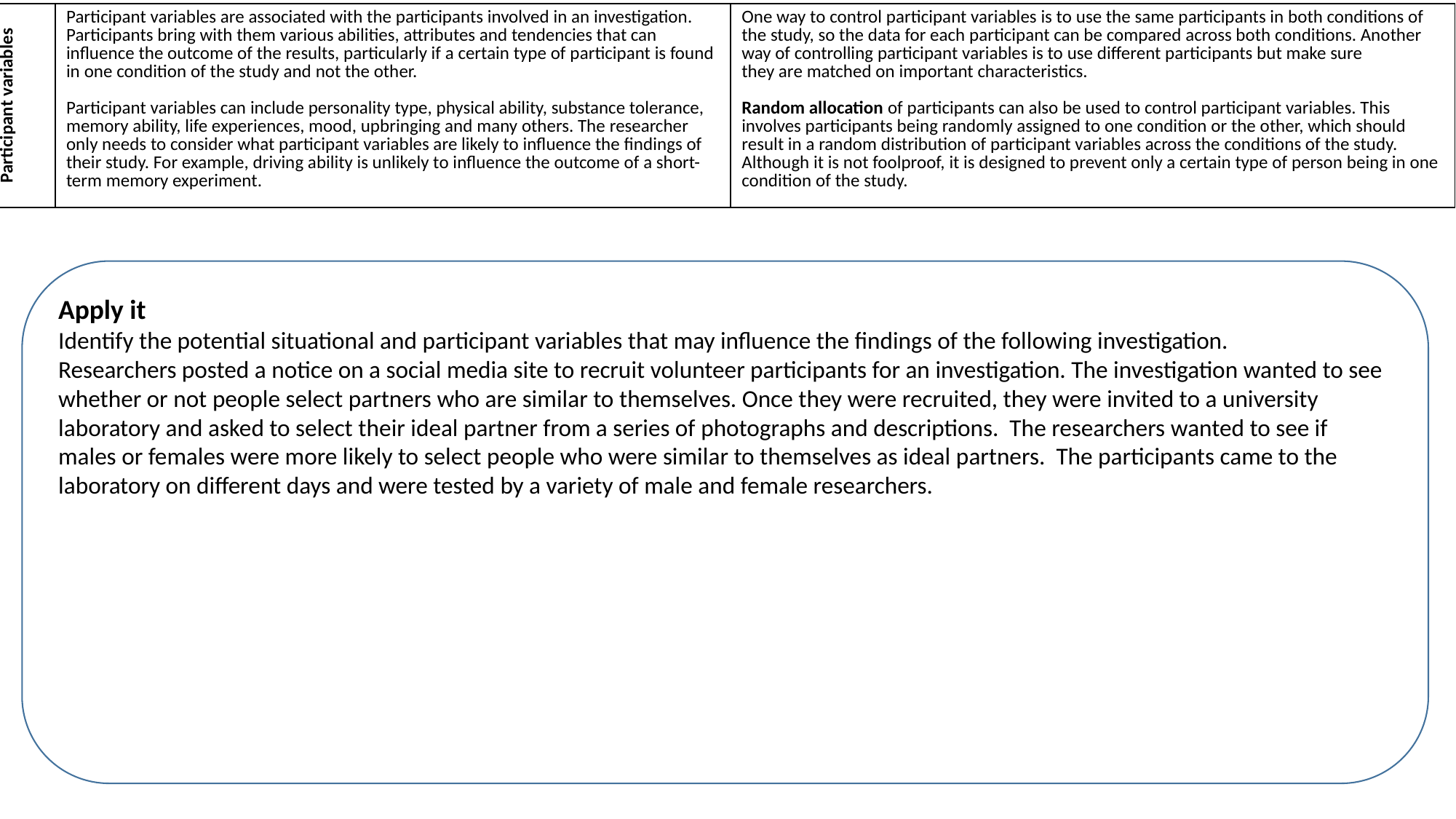

| Participant variables | Participant variables are associated with the participants involved in an investigation. Participants bring with them various abilities, attributes and tendencies that can influence the outcome of the results, particularly if a certain type of participant is found in one condition of the study and not the other. Participant variables can include personality type, physical ability, substance tolerance, memory ability, life experiences, mood, upbringing and many others. The researcher only needs to consider what participant variables are likely to influence the findings of their study. For example, driving ability is unlikely to influence the outcome of a short-term memory experiment. | One way to control participant variables is to use the same participants in both conditions of the study, so the data for each participant can be compared across both conditions. Another way of controlling participant variables is to use different participants but make sure they are matched on important characteristics. Random allocation of participants can also be used to control participant variables. This involves participants being randomly assigned to one condition or the other, which should result in a random distribution of participant variables across the conditions of the study. Although it is not foolproof, it is designed to prevent only a certain type of person being in one condition of the study. |
| --- | --- | --- |
Apply it
Identify the potential situational and participant variables that may influence the findings of the following investigation.
Researchers posted a notice on a social media site to recruit volunteer participants for an investigation. The investigation wanted to see whether or not people select partners who are similar to themselves. Once they were recruited, they were invited to a university laboratory and asked to select their ideal partner from a series of photographs and descriptions.  The researchers wanted to see if males or females were more likely to select people who were similar to themselves as ideal partners.  The participants came to the laboratory on different days and were tested by a variety of male and female researchers.